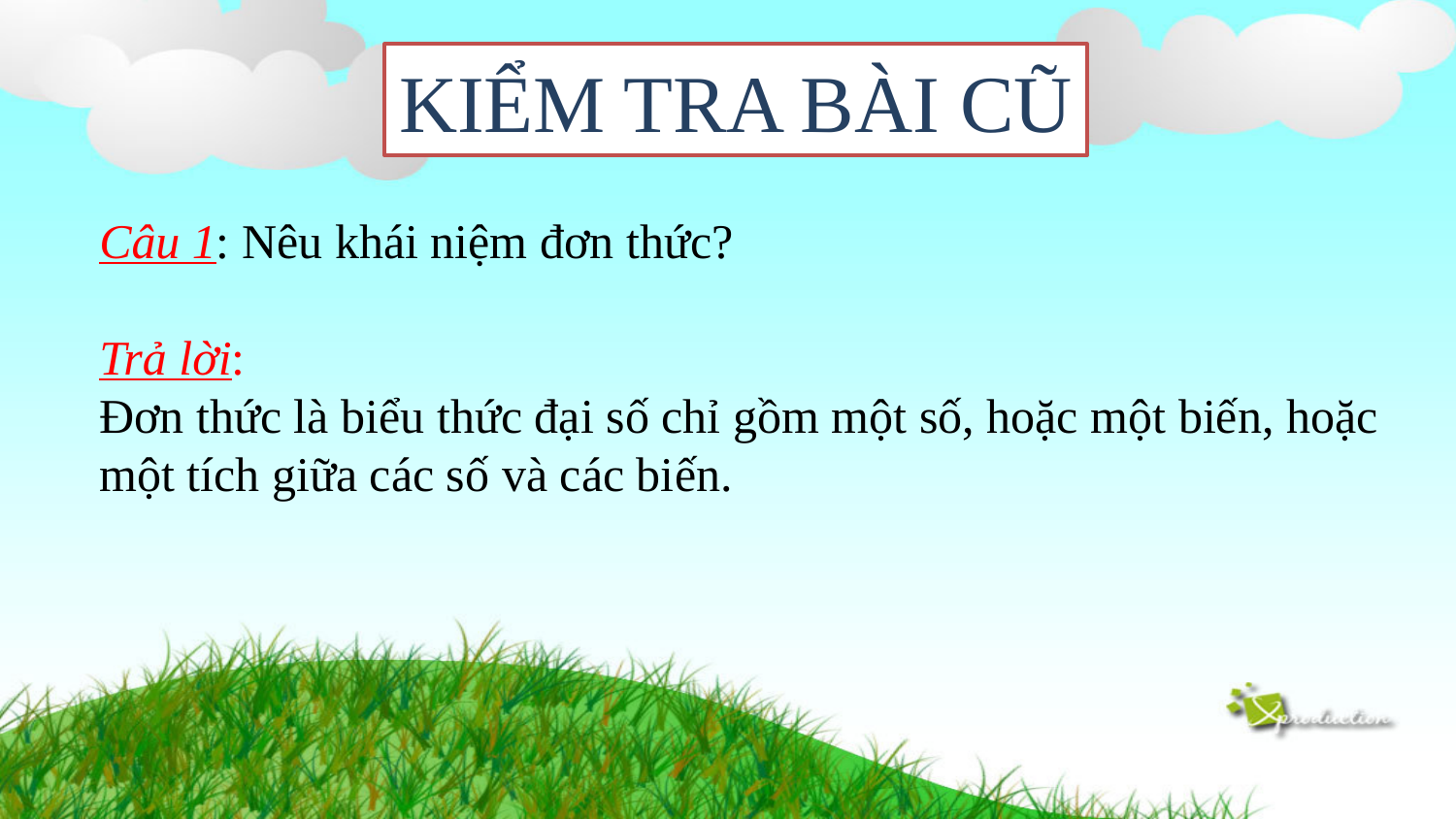

KIỂM TRA BÀI CŨ
Câu 1: Nêu khái niệm đơn thức?

Trả lời:
Đơn thức là biểu thức đại số chỉ gồm một số, hoặc một biến, hoặc một tích giữa các số và các biến.